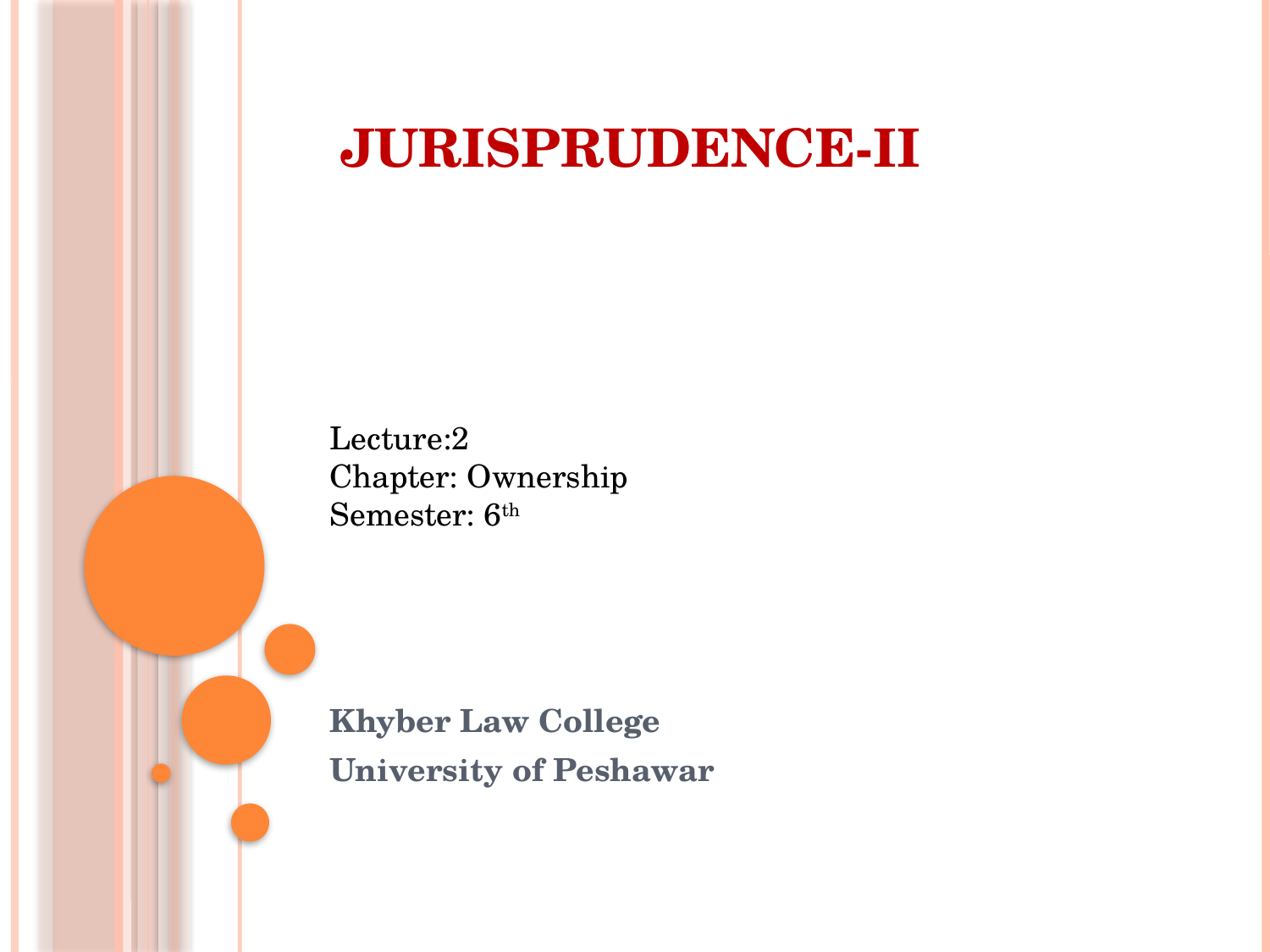

# Jurisprudence-II
Lecture:2
Chapter: Ownership
Semester: 6th
Khyber Law College
University of Peshawar